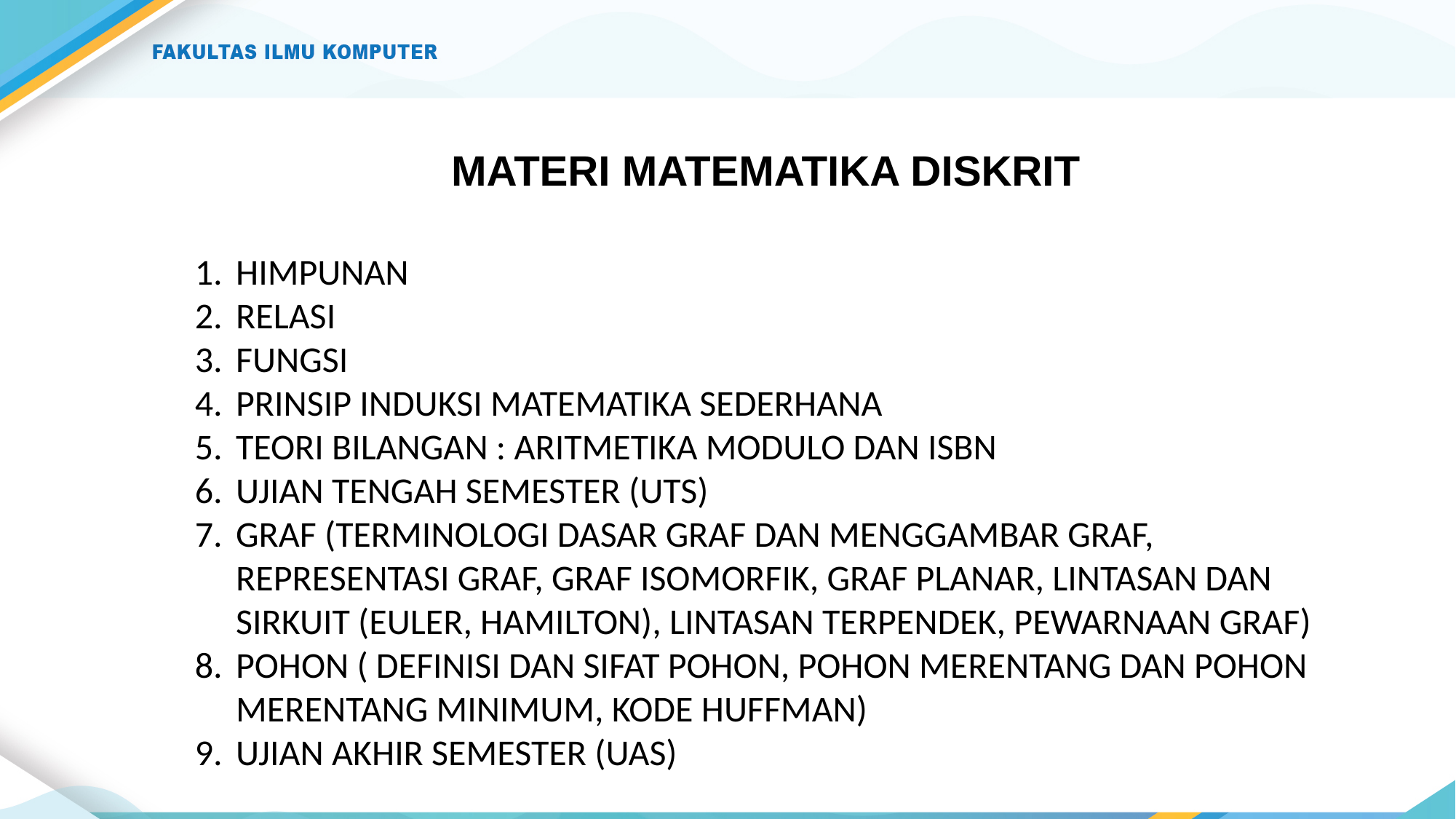

# MATERI MATEMATIKA DISKRIT
HIMPUNAN
RELASI
FUNGSI
PRINSIP INDUKSI MATEMATIKA SEDERHANA
TEORI BILANGAN : ARITMETIKA MODULO DAN ISBN
UJIAN TENGAH SEMESTER (UTS)
GRAF (TERMINOLOGI DASAR GRAF DAN MENGGAMBAR GRAF, REPRESENTASI GRAF, GRAF ISOMORFIK, GRAF PLANAR, LINTASAN DAN SIRKUIT (EULER, HAMILTON), LINTASAN TERPENDEK, PEWARNAAN GRAF)
POHON ( DEFINISI DAN SIFAT POHON, POHON MERENTANG DAN POHON MERENTANG MINIMUM, KODE HUFFMAN)
UJIAN AKHIR SEMESTER (UAS)